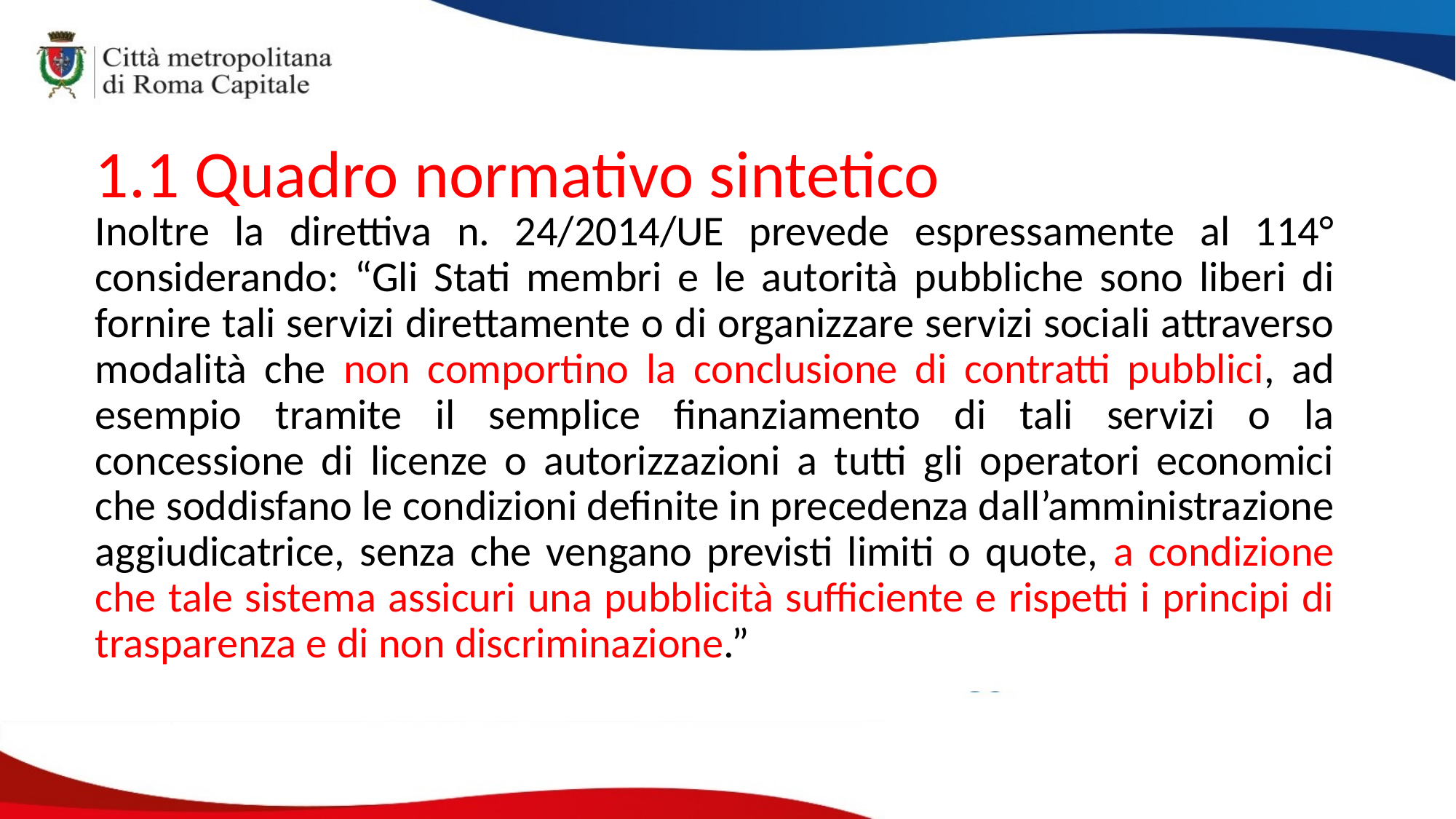

# 1.1 Quadro normativo sintetico
Inoltre la direttiva n. 24/2014/UE prevede espressamente al 114° considerando: “Gli Stati membri e le autorità pubbliche sono liberi di fornire tali servizi direttamente o di organizzare servizi sociali attraverso modalità che non comportino la conclusione di contratti pubblici, ad esempio tramite il semplice finanziamento di tali servizi o la concessione di licenze o autorizzazioni a tutti gli operatori economici che soddisfano le condizioni definite in precedenza dall’amministrazione aggiudicatrice, senza che vengano previsti limiti o quote, a condizione che tale sistema assicuri una pubblicità sufficiente e rispetti i principi di trasparenza e di non discriminazione.”